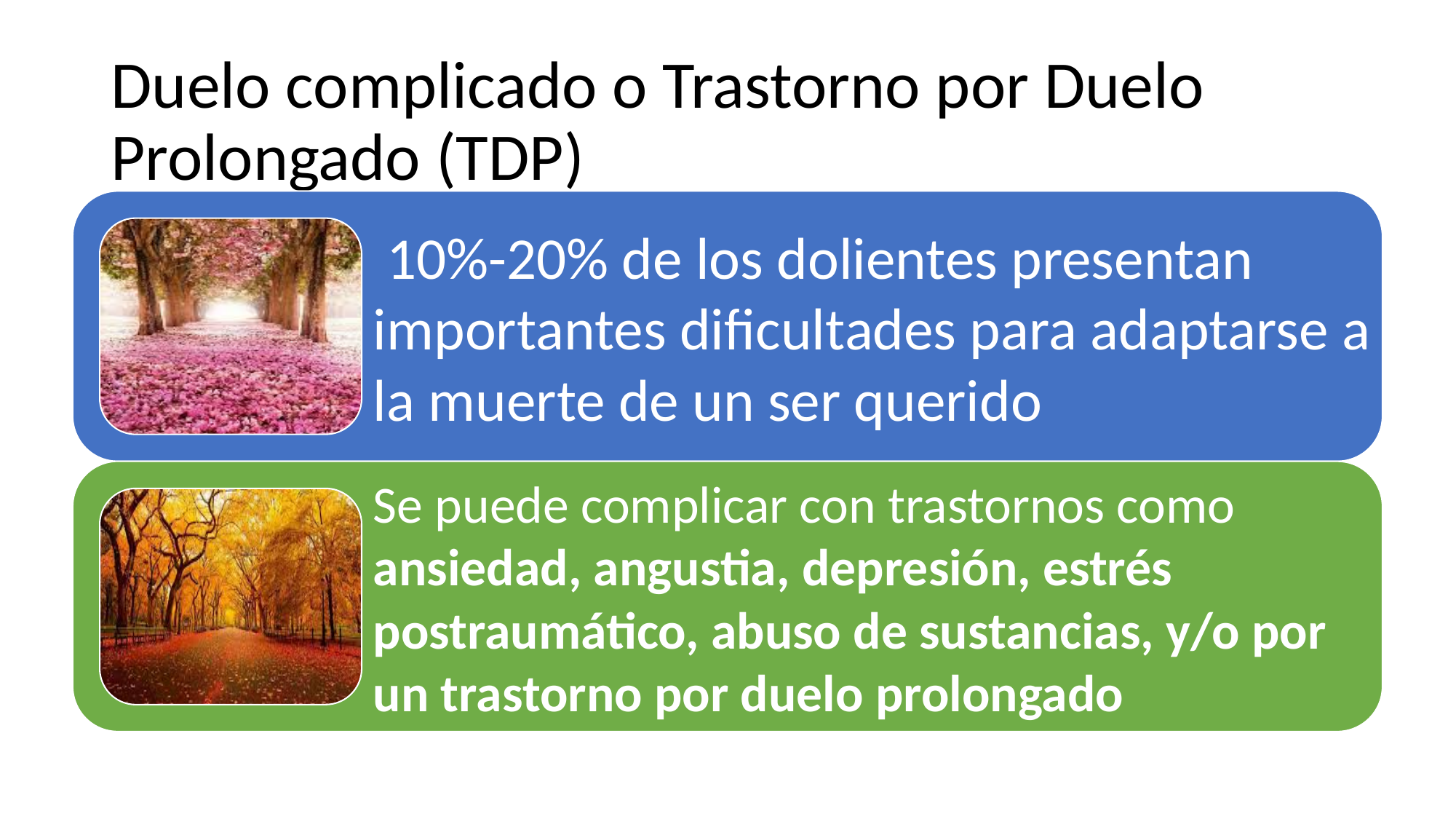

# Duelo complicado o Trastorno por Duelo Prolongado (TDP)
 10%-20% de los dolientes presentan importantes diﬁcultades para adaptarse a la muerte de un ser querido
Se puede complicar con trastornos como ansiedad, angustia, depresión, estrés postraumático, abuso de sustancias, y/o por un trastorno por duelo prolongado